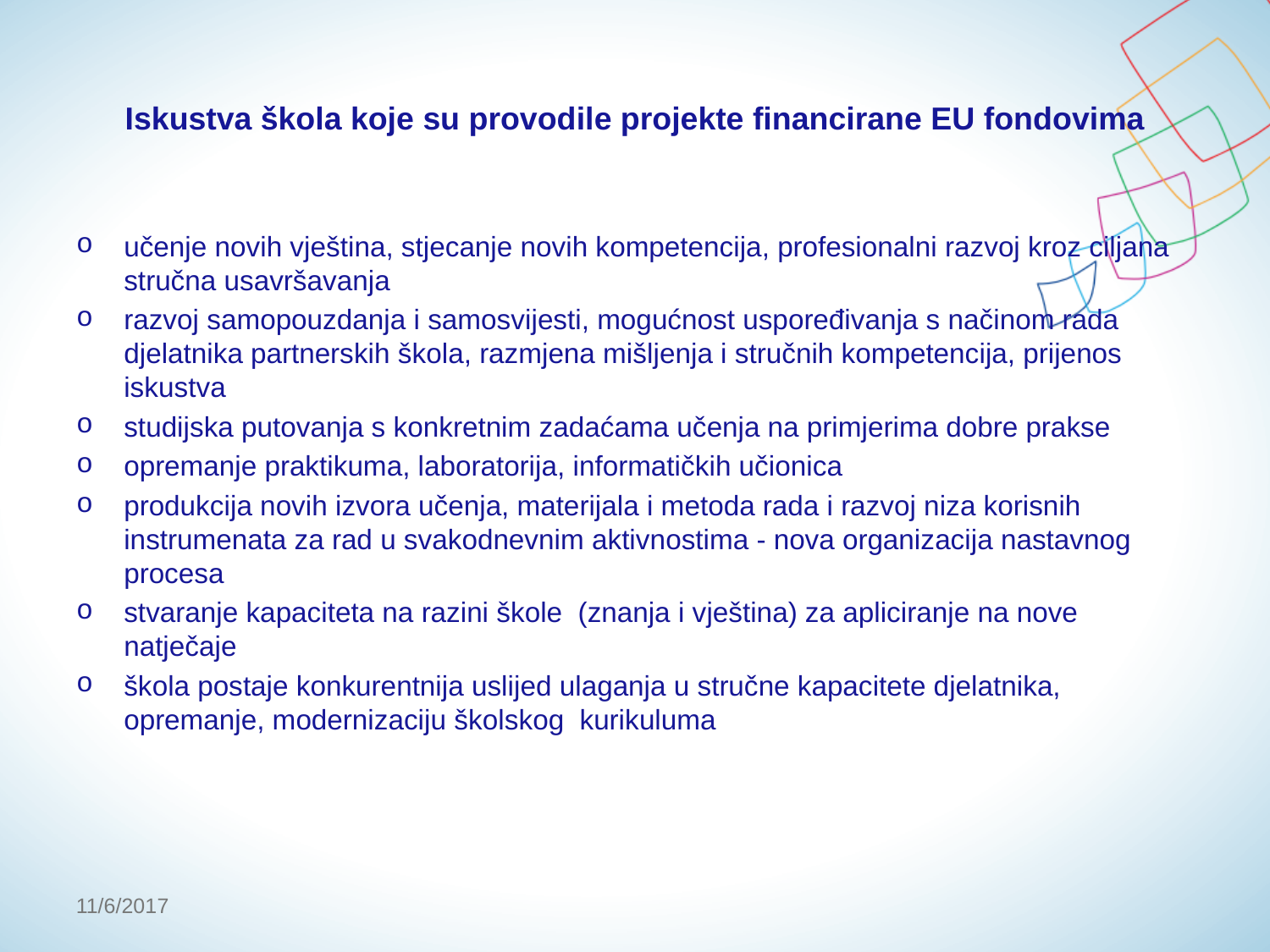

# Iskustva škola koje su provodile projekte financirane EU fondovima
učenje novih vještina, stjecanje novih kompetencija, profesionalni razvoj kroz ciljana stručna usavršavanja
razvoj samopouzdanja i samosvijesti, mogućnost uspoređivanja s načinom rada djelatnika partnerskih škola, razmjena mišljenja i stručnih kompetencija, prijenos iskustva
studijska putovanja s konkretnim zadaćama učenja na primjerima dobre prakse
opremanje praktikuma, laboratorija, informatičkih učionica
produkcija novih izvora učenja, materijala i metoda rada i razvoj niza korisnih instrumenata za rad u svakodnevnim aktivnostima - nova organizacija nastavnog procesa
stvaranje kapaciteta na razini škole  (znanja i vještina) za apliciranje na nove natječaje
škola postaje konkurentnija uslijed ulaganja u stručne kapacitete djelatnika, opremanje, modernizaciju školskog  kurikuluma